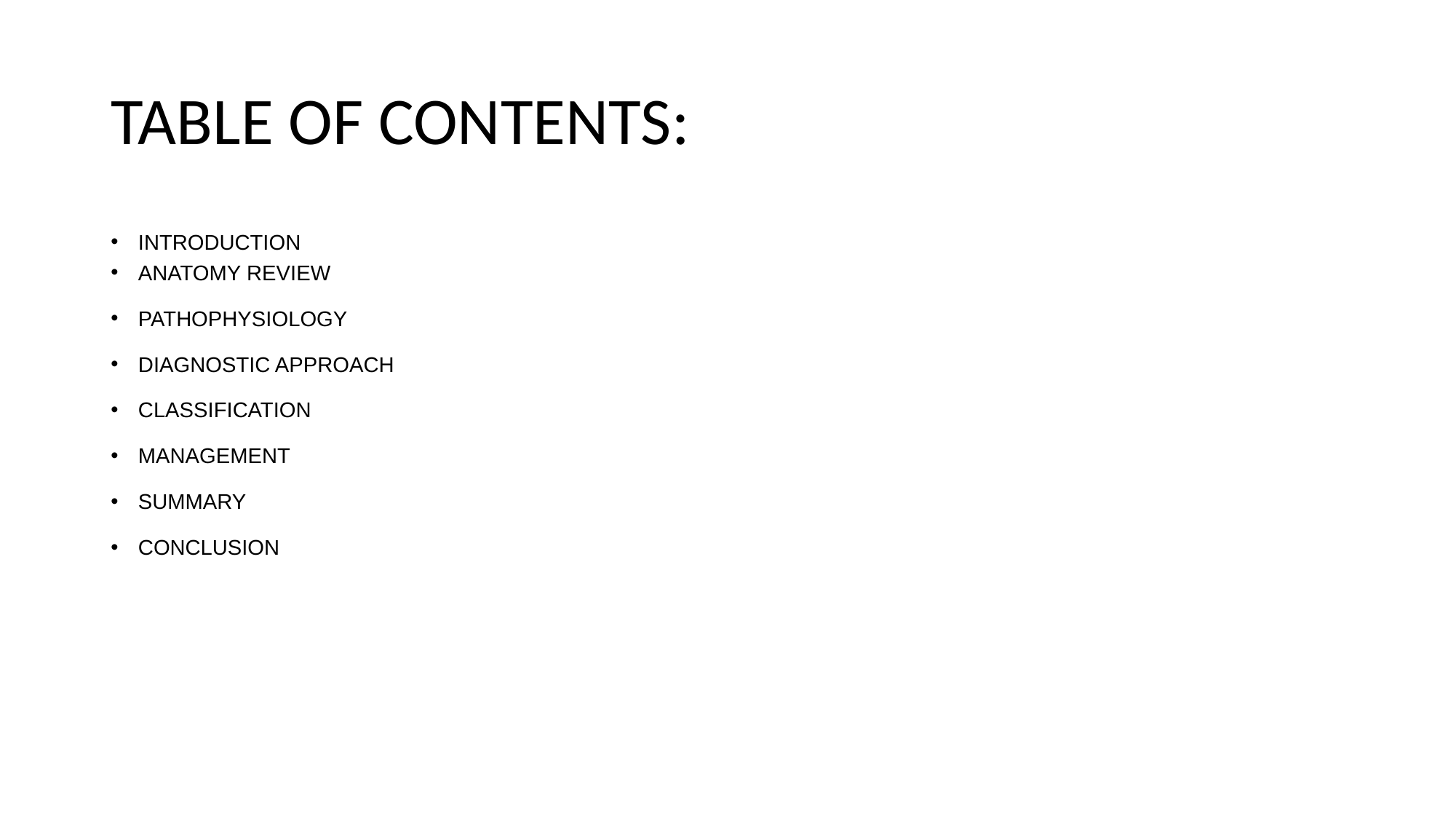

# TABLE OF CONTENTS:
INTRODUCTION
ANATOMY REVIEW
PATHOPHYSIOLOGY
DIAGNOSTIC APPROACH
CLASSIFICATION
MANAGEMENT
SUMMARY
CONCLUSION